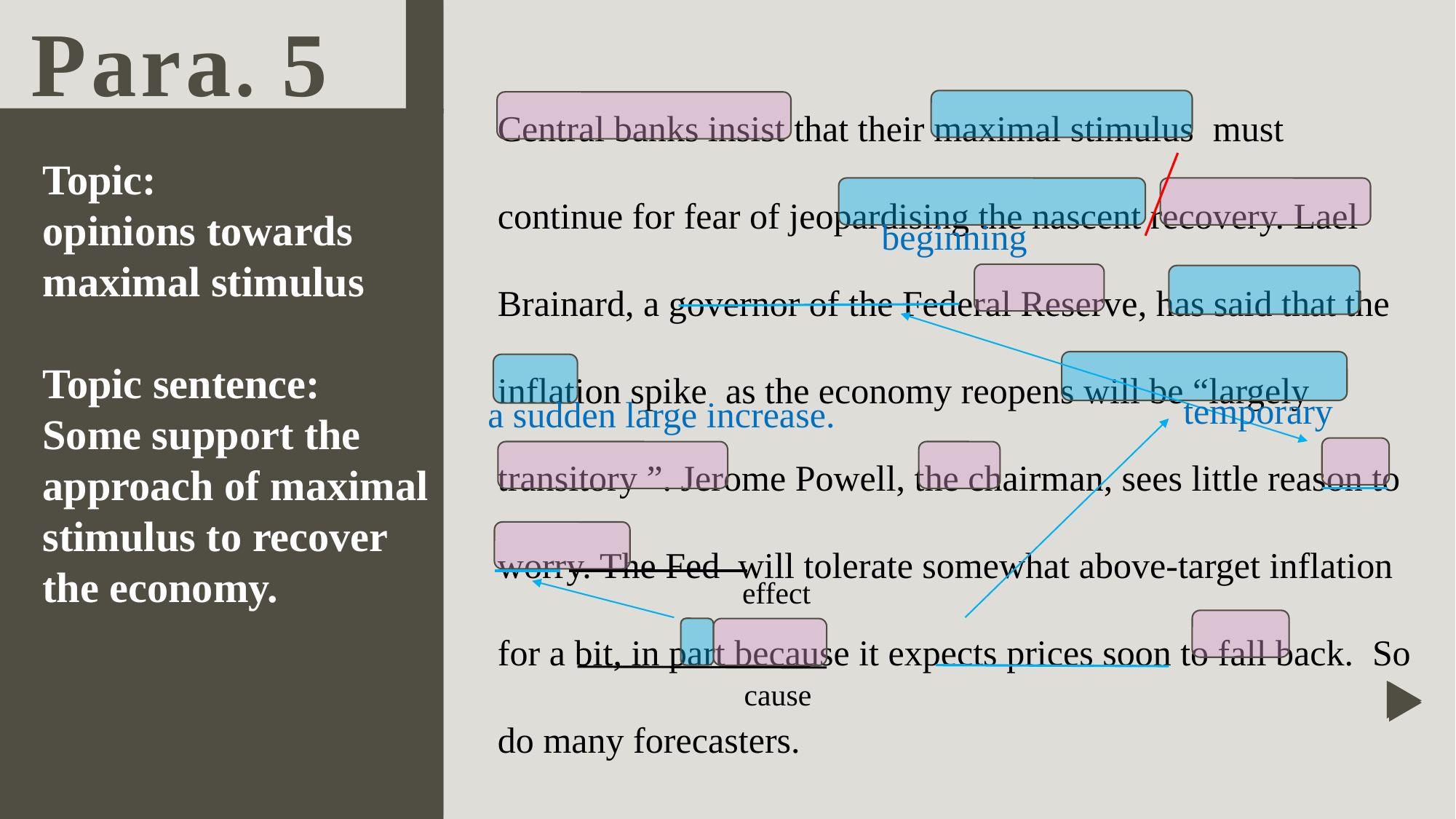

Para. 5

Central banks insist that their maximal stimulus  must continue for fear of jeopardising the nascent recovery. Lael Brainard, a governor of the Federal Reserve, has said that the inflation spike  as the economy reopens will be “largely transitory ”. Jerome Powell, the chairman, sees little reason to worry. The Fed  will tolerate somewhat above-target inflation for a bit, in part because it expects prices soon to fall back.  So do many forecasters.

Topic:
opinions towards maximal stimulus

Topic sentence:
Some support the approach of maximal stimulus to recover the economy.

beginning

temporary
a sudden large increase.

effect
cause